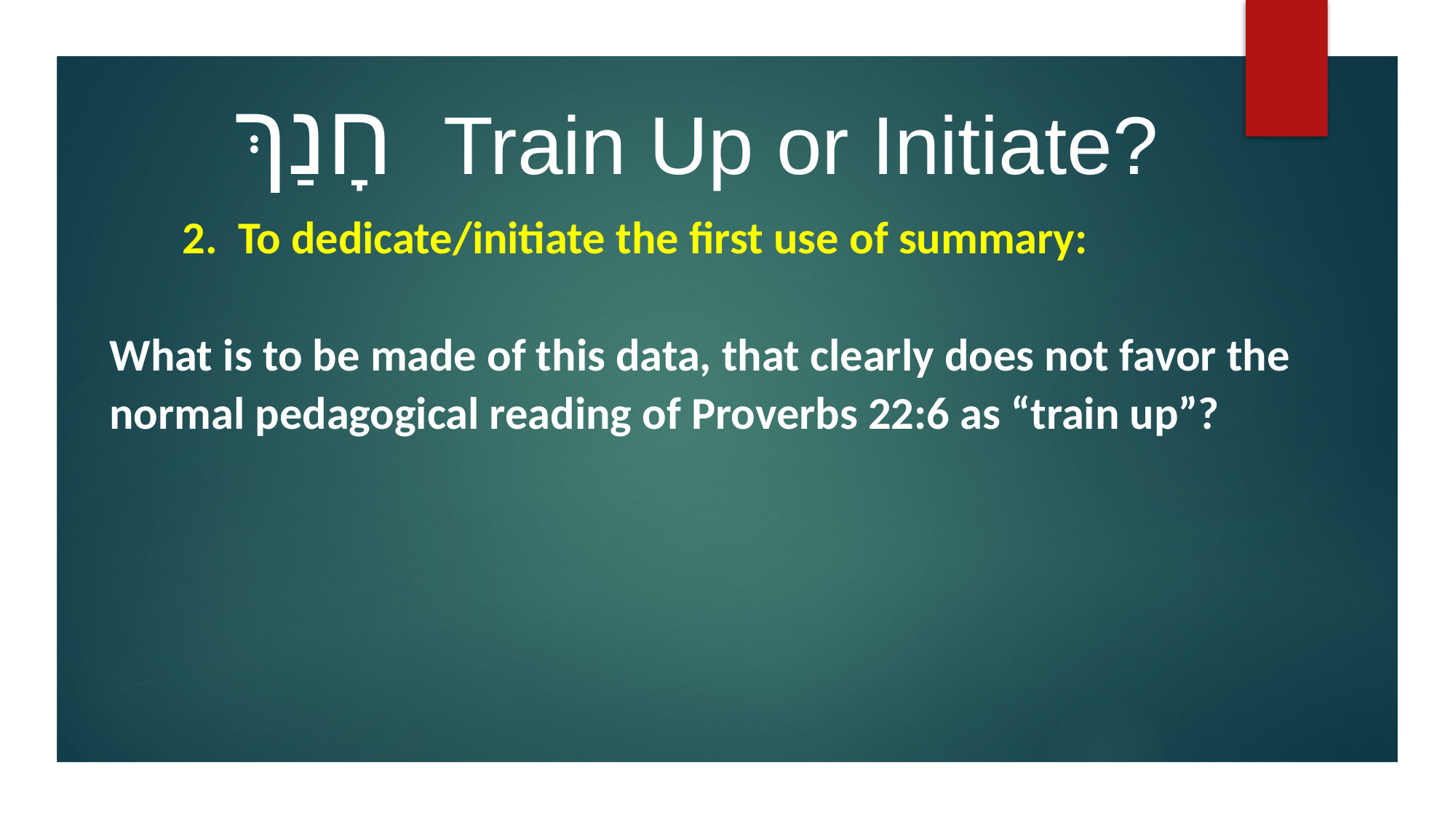

חָנַךְ  Train Up or Initiate?
       2.  To dedicate/initiate the first use of summary:
What is to be made of this data, that clearly does not favor the normal pedagogical reading of Proverbs 22:6 as “train up”?